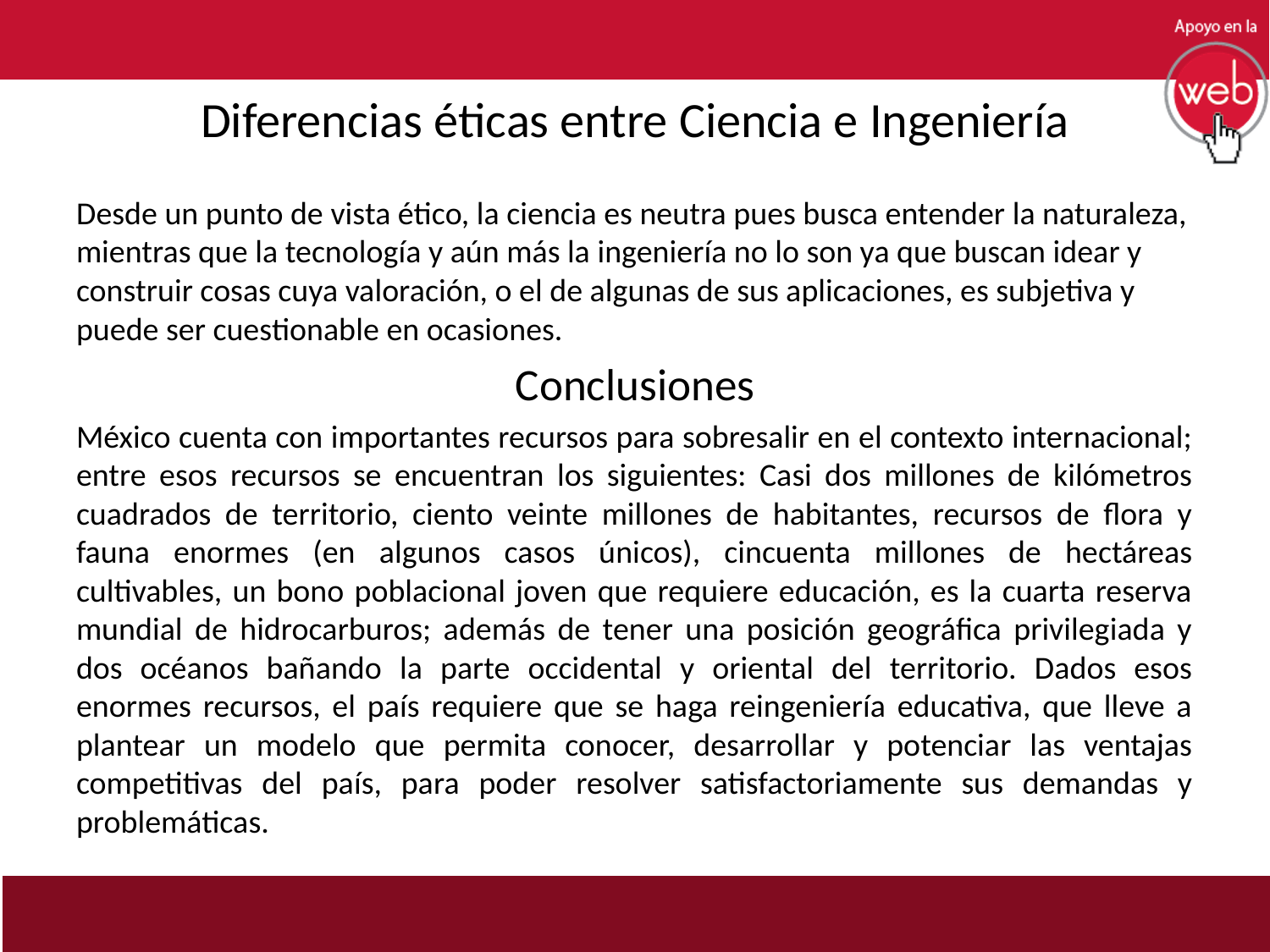

# Diferencias éticas entre Ciencia e Ingeniería
Desde un punto de vista ético, la ciencia es neutra pues busca entender la naturaleza, mientras que la tecnología y aún más la ingeniería no lo son ya que buscan idear y construir cosas cuya valoración, o el de algunas de sus aplicaciones, es subjetiva y puede ser cuestionable en ocasiones.
Conclusiones
México cuenta con importantes recursos para sobresalir en el contexto internacional; entre esos recursos se encuentran los siguientes: Casi dos millones de kilómetros cuadrados de territorio, ciento veinte millones de habitantes, recursos de flora y fauna enormes (en algunos casos únicos), cincuenta millones de hectáreas cultivables, un bono poblacional joven que requiere educación, es la cuarta reserva mundial de hidrocarburos; además de tener una posición geográfica privilegiada y dos océanos bañando la parte occidental y oriental del territorio. Dados esos enormes recursos, el país requiere que se haga reingeniería educativa, que lleve a plantear un modelo que permita conocer, desarrollar y potenciar las ventajas competitivas del país, para poder resolver satisfactoriamente sus demandas y problemáticas.